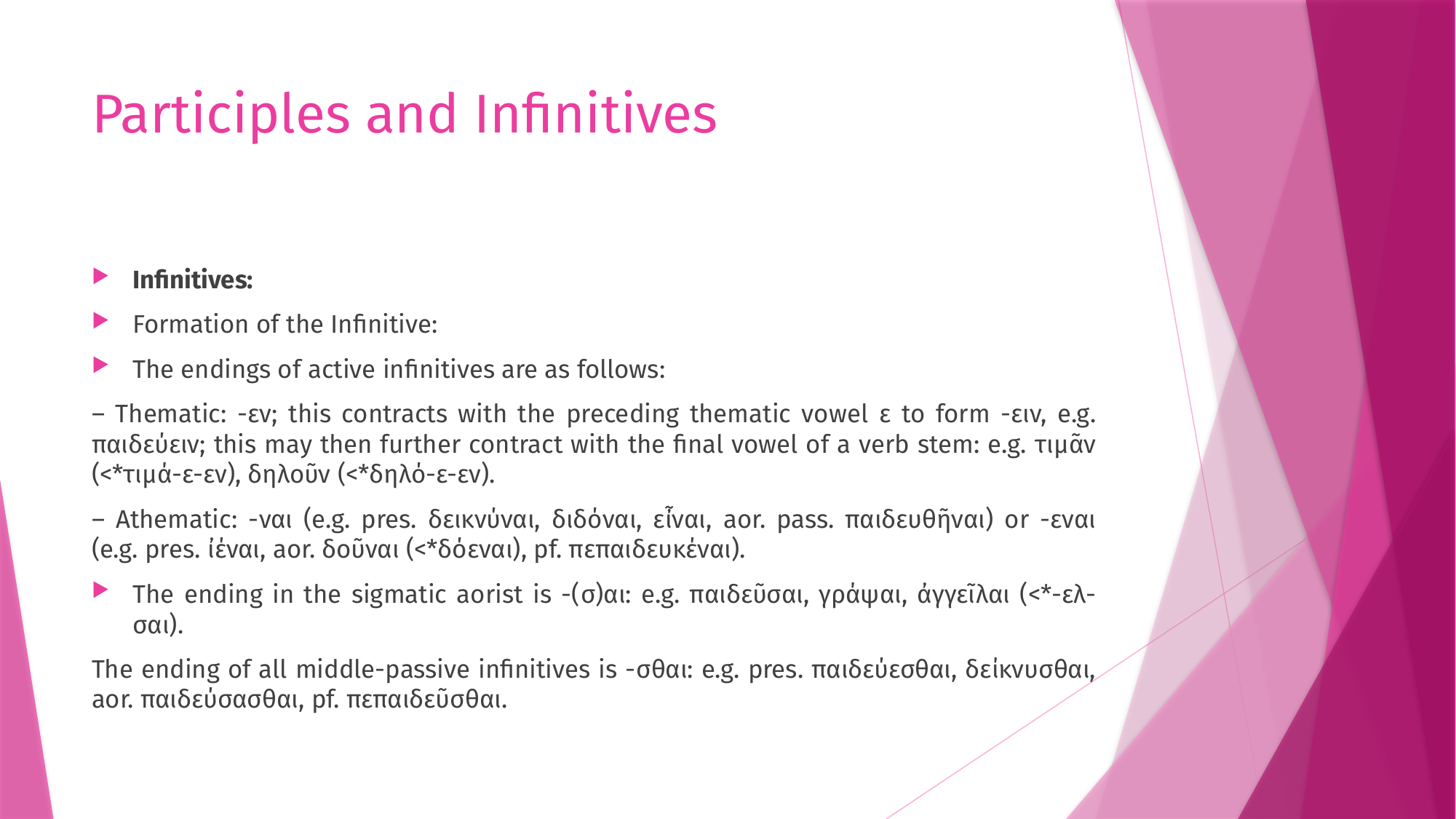

# Participles and Infinitives
Infinitives:
Formation of the Infinitive:
The endings of active infinitives are as follows:
– Thematic: -εν; this contracts with the preceding thematic vowel ε to form -ειν, e.g. παιδεύειν; this may then further contract with the final vowel of a verb stem: e.g. τιμᾶν (<*τιμά-ε-εν), δηλοῦν (<*δηλό-ε-εν).
– Athematic: -ναι (e.g. pres. δεικνύναι, διδόναι, εἶναι, aor. pass. παιδευθῆναι) or -εναι (e.g. pres. ἰέναι, aor. δοῦναι (<*δόεναι), pf. πεπαιδευκέναι).
The ending in the sigmatic aorist is -(σ)αι: e.g. παιδεῦσαι, γράψαι, ἀγγεῖλαι (<*-ελ-σαι).
The ending of all middle-passive infinitives is -σθαι: e.g. pres. παιδεύεσθαι, δείκνυσθαι, aor. παιδεύσασθαι, pf. πεπαιδεῦσθαι.